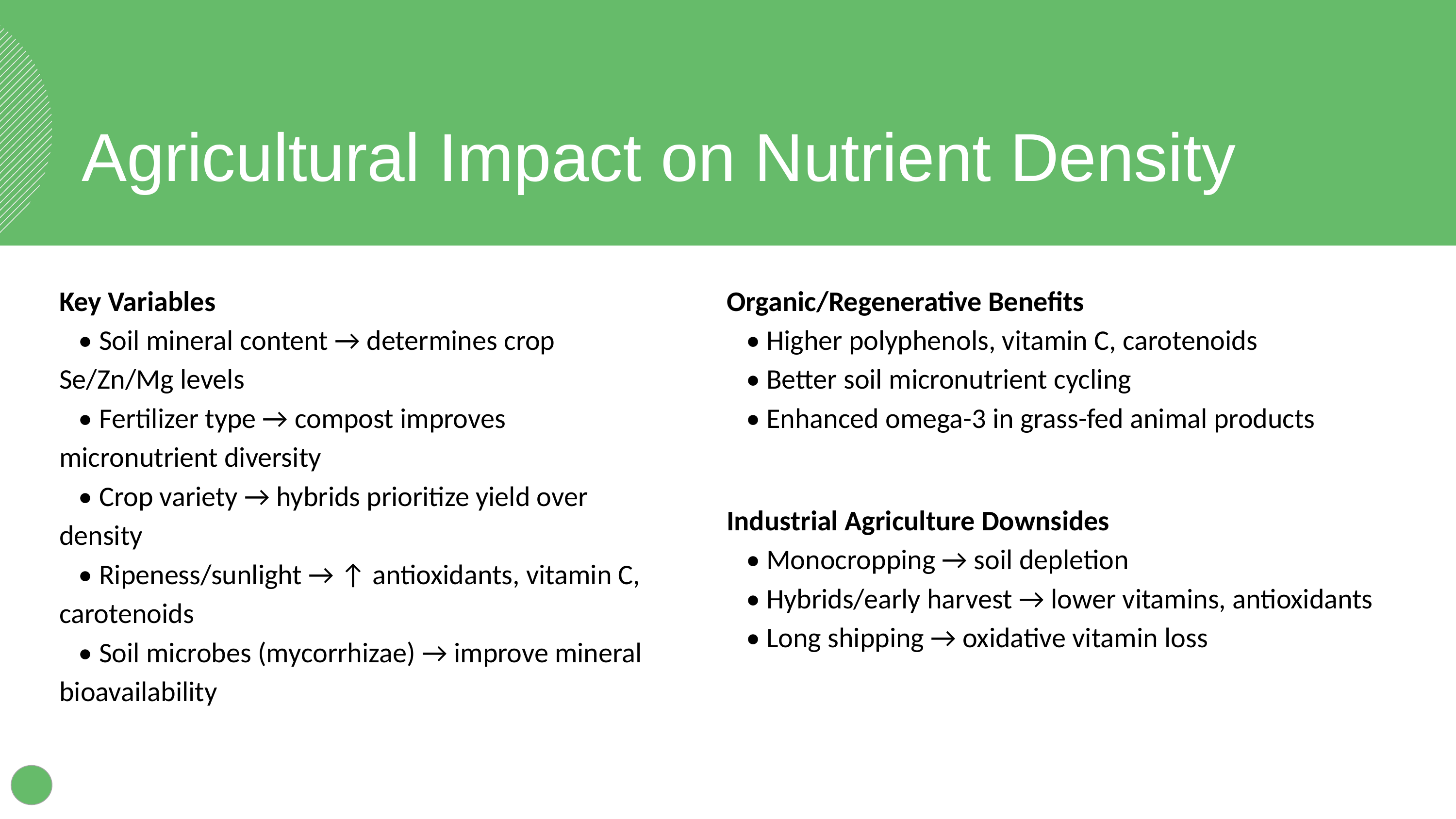

Agricultural Impact on Nutrient Density
Key Variables
   • Soil mineral content → determines crop Se/Zn/Mg levels
   • Fertilizer type → compost improves micronutrient diversity
   • Crop variety → hybrids prioritize yield over density
   • Ripeness/sunlight → ↑ antioxidants, vitamin C, carotenoids
   • Soil microbes (mycorrhizae) → improve mineral bioavailability
Organic/Regenerative Benefits
   • Higher polyphenols, vitamin C, carotenoids
   • Better soil micronutrient cycling
   • Enhanced omega-3 in grass-fed animal products

Industrial Agriculture Downsides
   • Monocropping → soil depletion
   • Hybrids/early harvest → lower vitamins, antioxidants
   • Long shipping → oxidative vitamin loss